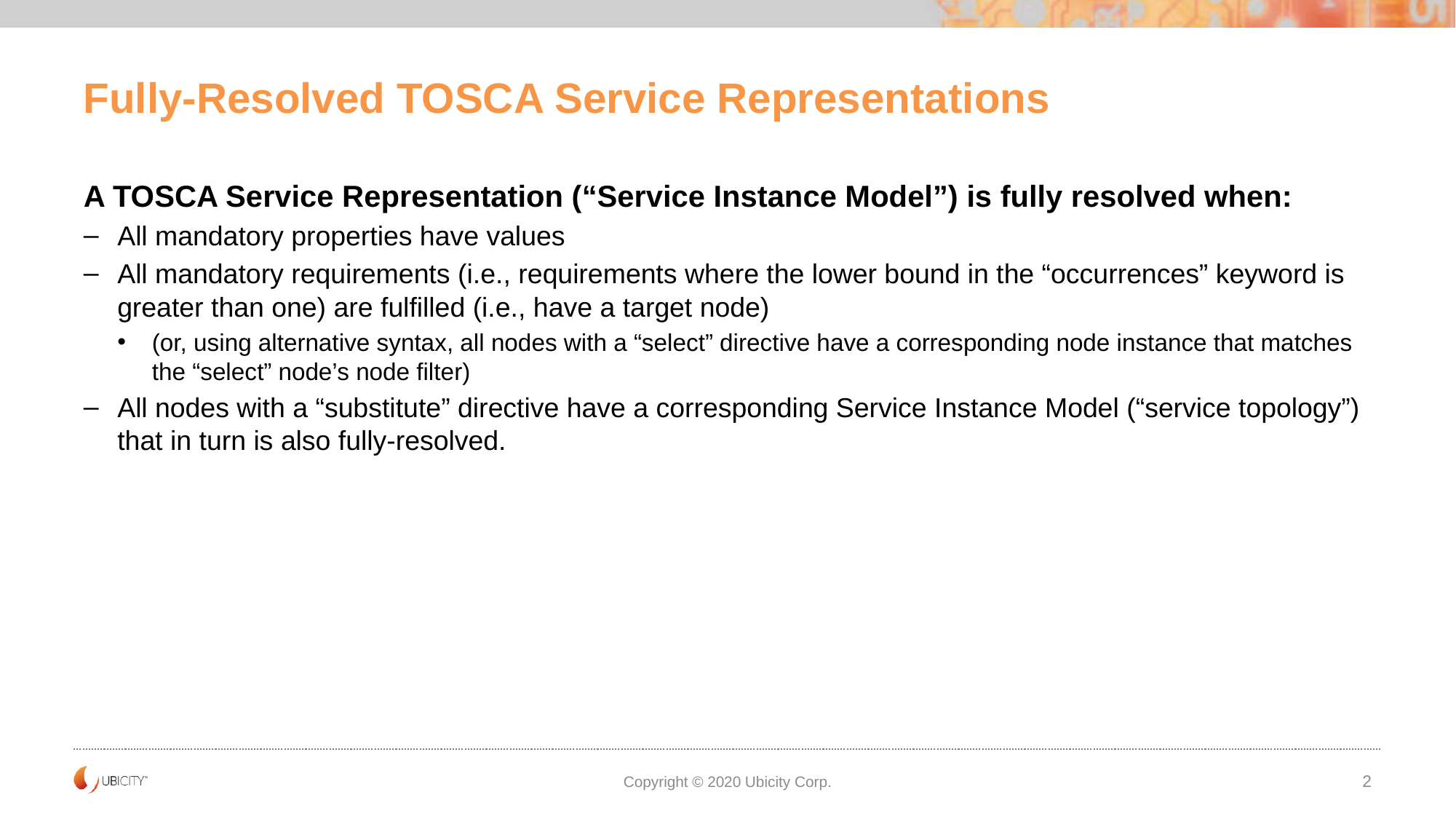

# Fully-Resolved TOSCA Service Representations
A TOSCA Service Representation (“Service Instance Model”) is fully resolved when:
All mandatory properties have values
All mandatory requirements (i.e., requirements where the lower bound in the “occurrences” keyword is greater than one) are fulfilled (i.e., have a target node)
(or, using alternative syntax, all nodes with a “select” directive have a corresponding node instance that matches the “select” node’s node filter)
All nodes with a “substitute” directive have a corresponding Service Instance Model (“service topology”) that in turn is also fully-resolved.

Copyright © 2020 Ubicity Corp.
2